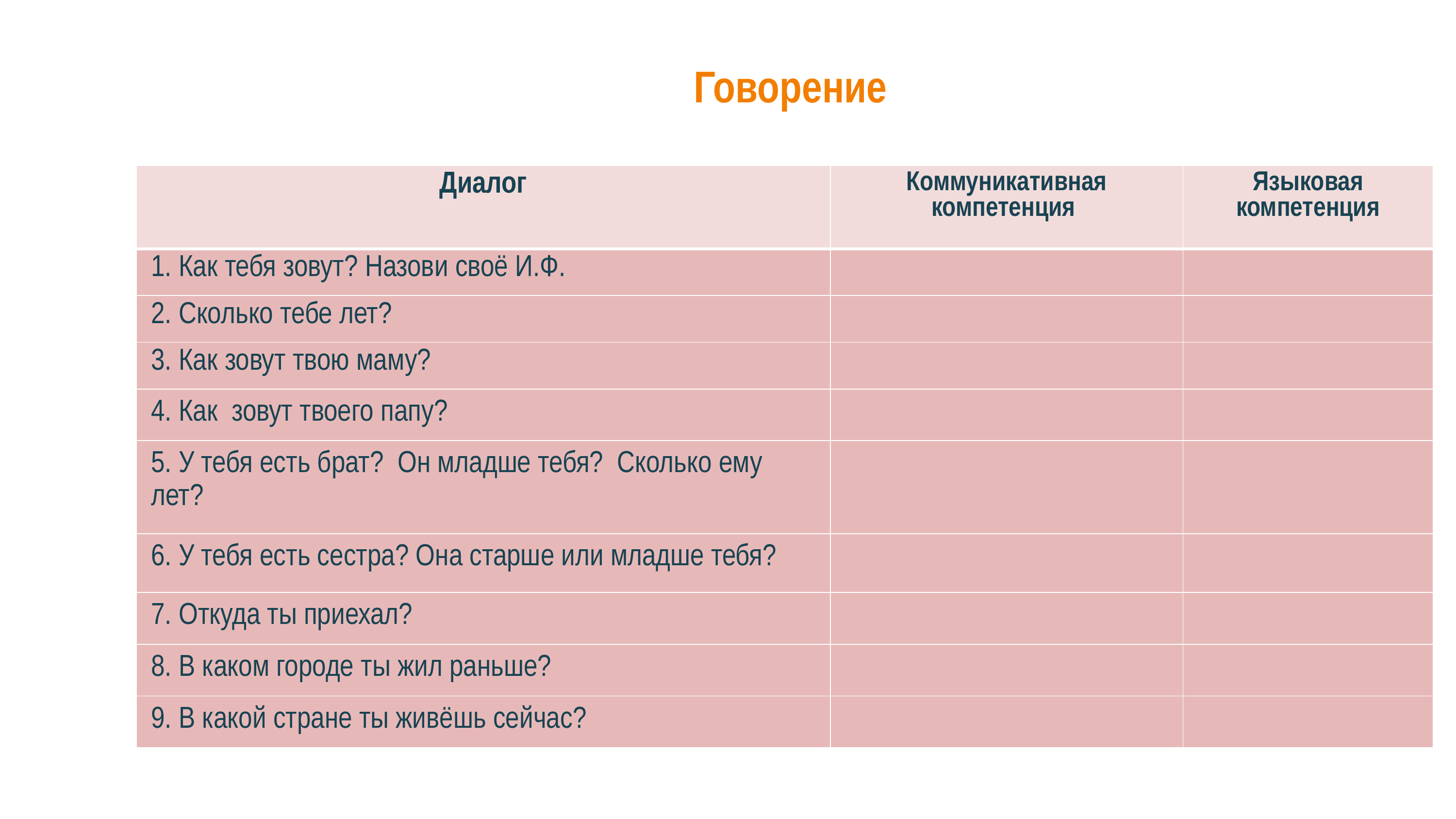

# Говорение
| Диалог | Коммуникативная компетенция | Языковая компетенция |
| --- | --- | --- |
| 1. Как тебя зовут? Назови своё И.Ф. |  |  |
| 2. Сколько тебе лет? |  |  |
| 3. Как зовут твою маму? |  |  |
| 4. Как зовут твоего папу? |  |  |
| 5. У тебя есть брат? Он младше тебя? Сколько ему лет? |  |  |
| 6. У тебя есть сестра? Она старше или младше тебя? |  |  |
| 7. Откуда ты приехал? |  |  |
| 8. В каком городе ты жил раньше? |  |  |
| 9. В какой стране ты живёшь сейчас? |  |  |
3